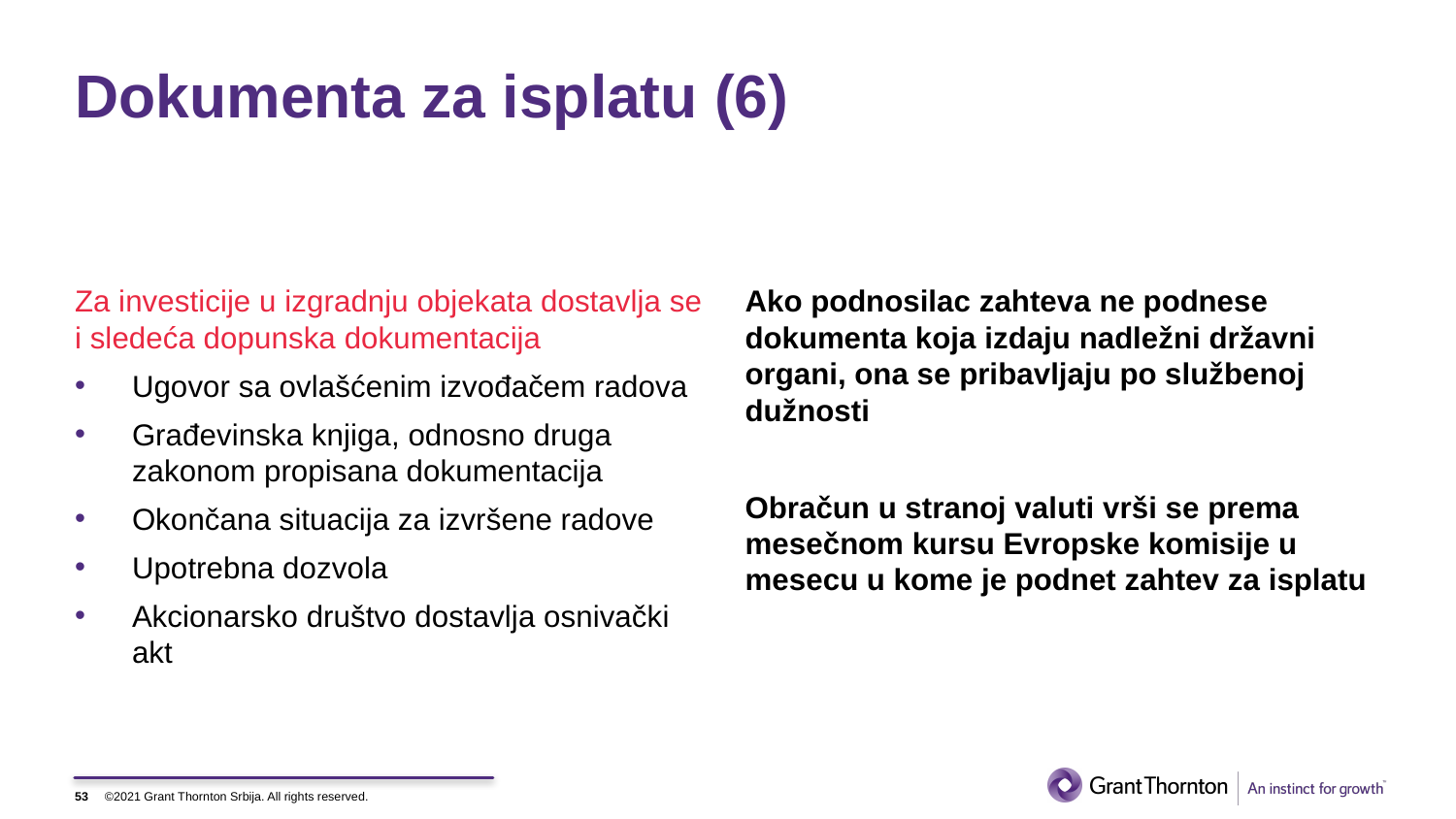

# Dokumenta za isplatu (6)

Za investicije u izgradnju objekata dostavlja se i sledeća dopunska dokumentacija
Ugovor sa ovlašćenim izvođačem radova
Građevinska knjiga, odnosno druga zakonom propisana dokumentacija
Okončana situacija za izvršene radove
Upotrebna dozvola
Akcionarsko društvo dostavlja osnivački akt

Ako podnosilac zahteva ne podnese dokumenta koja izdaju nadležni državni organi, ona se pribavljaju po službenoj dužnosti

Obračun u stranoj valuti vrši se prema mesečnom kursu Evropske komisije u mesecu u kome je podnet zahtev za isplatu
53